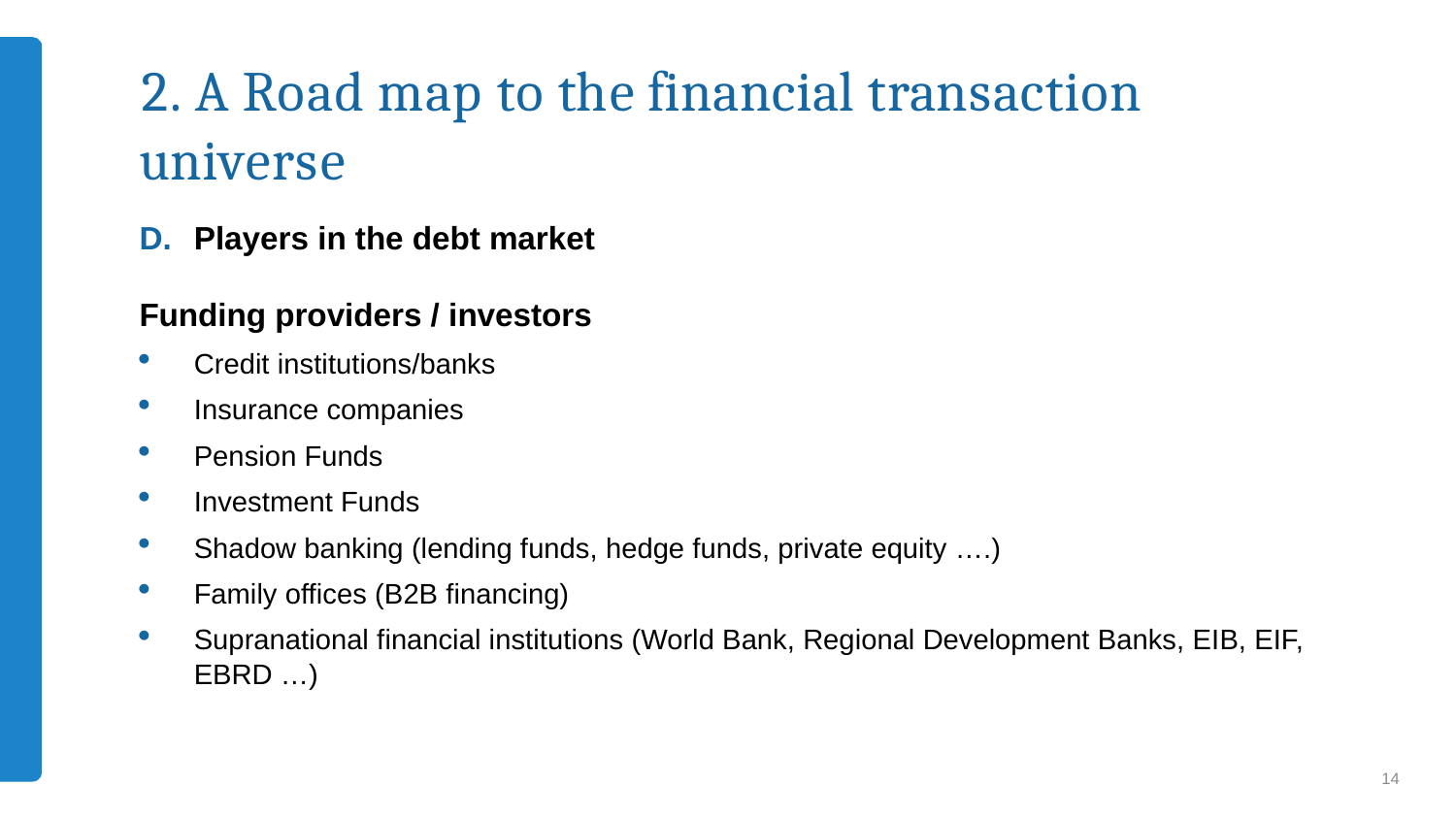

# 2. A Road map to the financial transaction universe
Players in the debt market

Funding providers / investors
Credit institutions/banks
Insurance companies
Pension Funds
Investment Funds
Shadow banking (lending funds, hedge funds, private equity ….)
Family offices (B2B financing)
Supranational financial institutions (World Bank, Regional Development Banks, EIB, EIF, EBRD …)

14